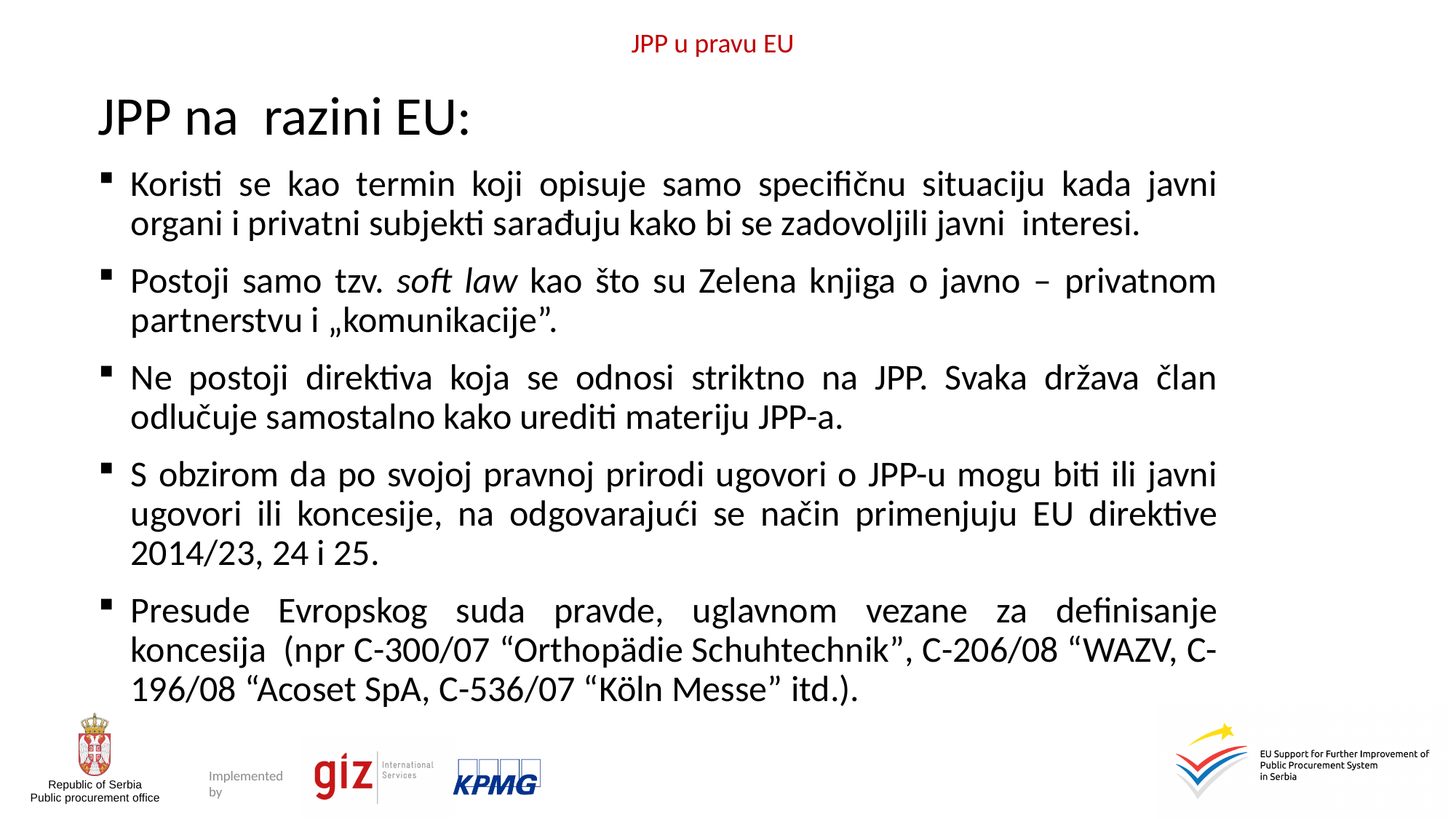

# JPP u pravu EU
JPP na  razini EU:
Koristi se kao termin koji opisuje samo specifičnu situaciju kada javni organi i privatni subjekti sarađuju kako bi se zadovoljili javni  interesi.
Postoji samo tzv. soft law kao što su Zelena knjiga o javno – privatnom partnerstvu i „komunikacije”.
Ne postoji direktiva koja se odnosi striktno na JPP. Svaka država član odlučuje samostalno kako urediti materiju JPP-a.
S obzirom da po svojoj pravnoj prirodi ugovori o JPP-u mogu biti ili javni ugovori ili koncesije, na odgovarajući se način primenjuju EU direktive 2014/23, 24 i 25.
Presude Evropskog suda pravde, uglavnom vezane za definisanje koncesija  (npr C-300/07 “Orthopädie Schuhtechnik”, C-206/08 “WAZV, C-196/08 “Acoset SpA, C-536/07 “Köln Messe” itd.).